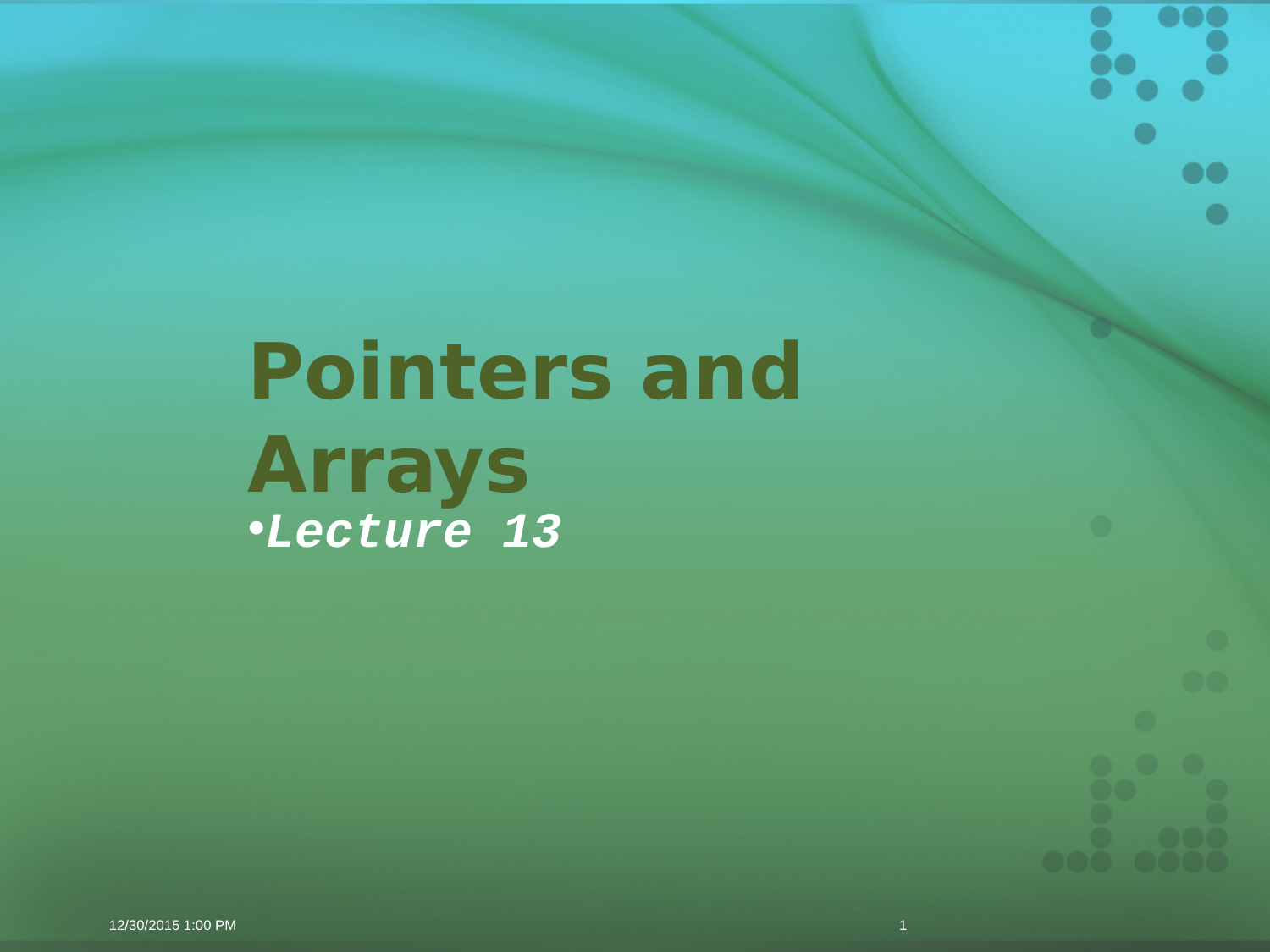

# Pointers and Arrays
Lecture 13
12/30/2015 1:00 PM
1